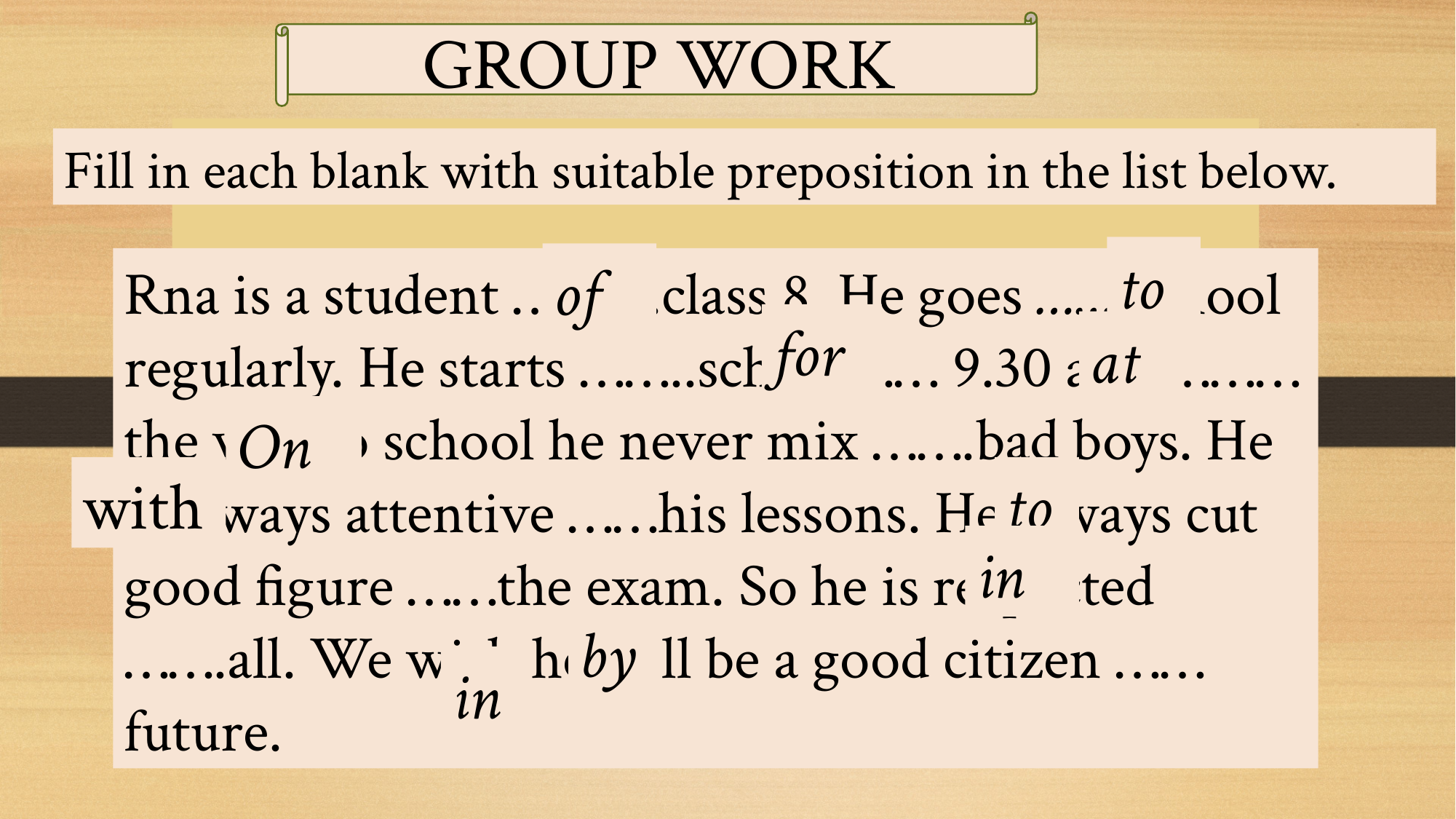

GROUP WORK

Fill in each blank with suitable preposition in the list below.
to
of
Rna is a student ……….class 8. He goes …… school regularly. He starts ……..school…… 9.30 am. ………the way to school he never mix …….bad boys. He is always attentive ……his lessons. He always cut good figure ……the exam. So he is respected …….all. We wish he will be a good citizen ……future.
for
at
On
with
to
in
by
in